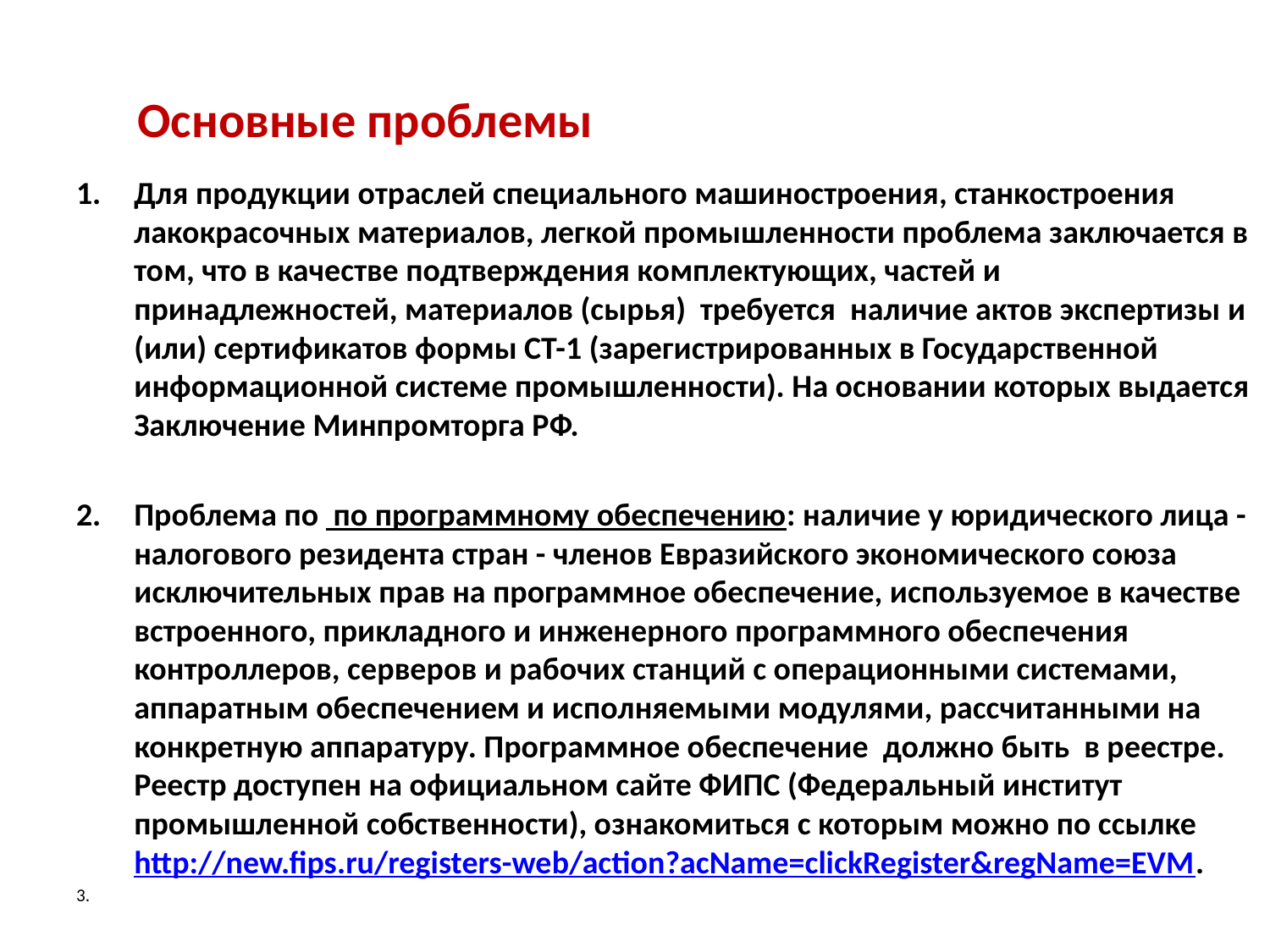

# Основные проблемы
Для продукции отраслей специального машиностроения, станкостроения лакокрасочных материалов, легкой промышленности проблема заключается в том, что в качестве подтверждения комплектующих, частей и принадлежностей, материалов (сырья)  требуется  наличие актов экспертизы и (или) сертификатов формы СТ-1 (зарегистрированных в Государственной информационной системе промышленности). На основании которых выдается Заключение Минпромторга РФ.

Проблема по  по программному обеспечению: наличие у юридического лица - налогового резидента стран - членов Евразийского экономического союза исключительных прав на программное обеспечение, используемое в качестве встроенного, прикладного и инженерного программного обеспечения контроллеров, серверов и рабочих станций с операционными системами, аппаратным обеспечением и исполняемыми модулями, рассчитанными на конкретную аппаратуру. Программное обеспечение  должно быть  в реестре. Реестр доступен на официальном сайте ФИПС (Федеральный институт промышленной собственности), ознакомиться с которым можно по ссылке http://new.fips.ru/registers-web/action?acName=clickRegister&regName=EVM.